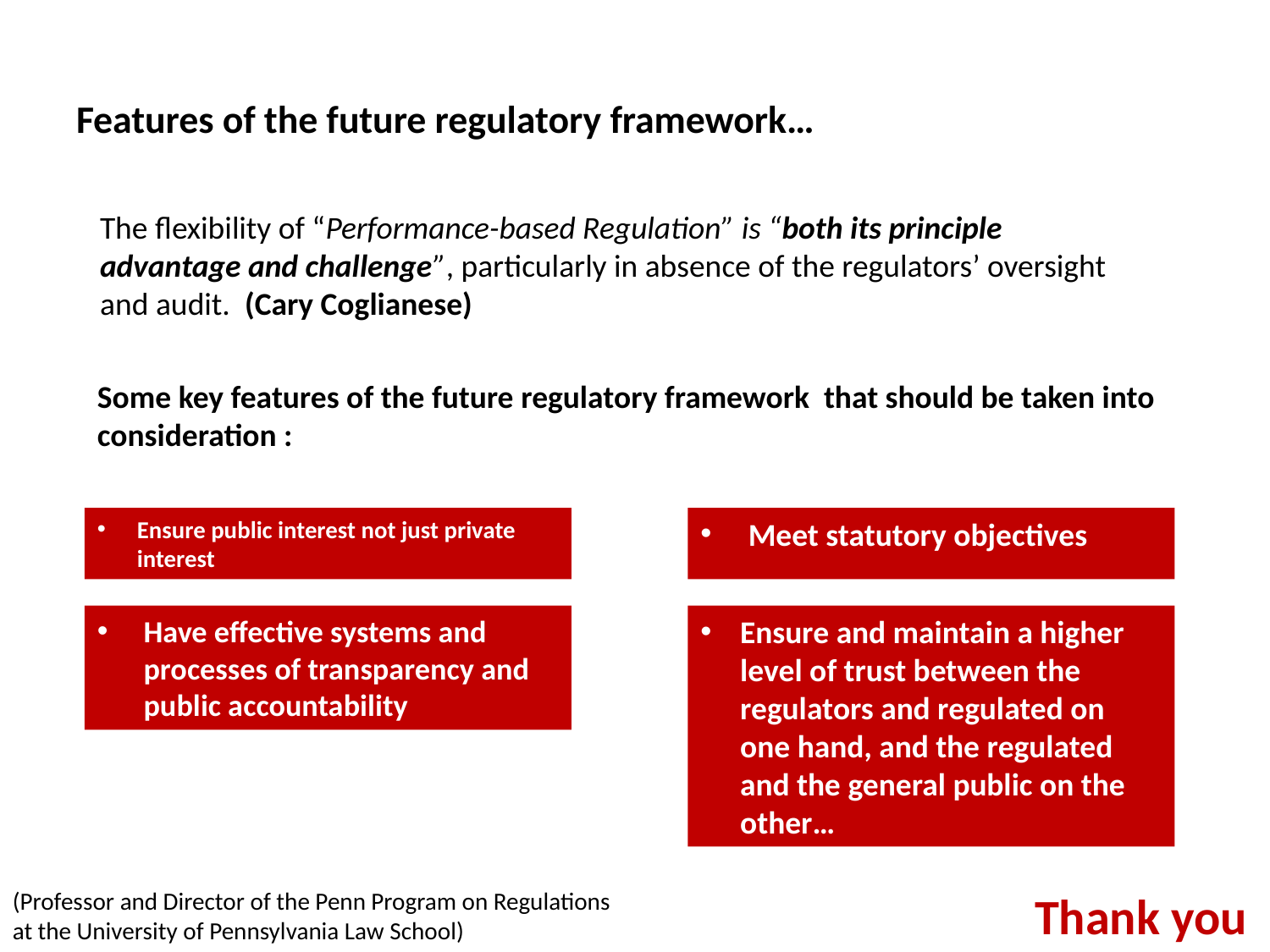

# Features of the future regulatory framework…
The flexibility of “Performance-based Regulation” is “both its principle advantage and challenge”, particularly in absence of the regulators’ oversight and audit.  (Cary Coglianese)
Some key features of the future regulatory framework  that should be taken into consideration :
Ensure public interest not just private interest
Meet statutory objectives
Have effective systems and processes of transparency and public accountability
Ensure and maintain a higher level of trust between the regulators and regulated on one hand, and the regulated and the general public on the other…
(Professor and Director of the Penn Program on Regulations at the University of Pennsylvania Law School)
Thank you